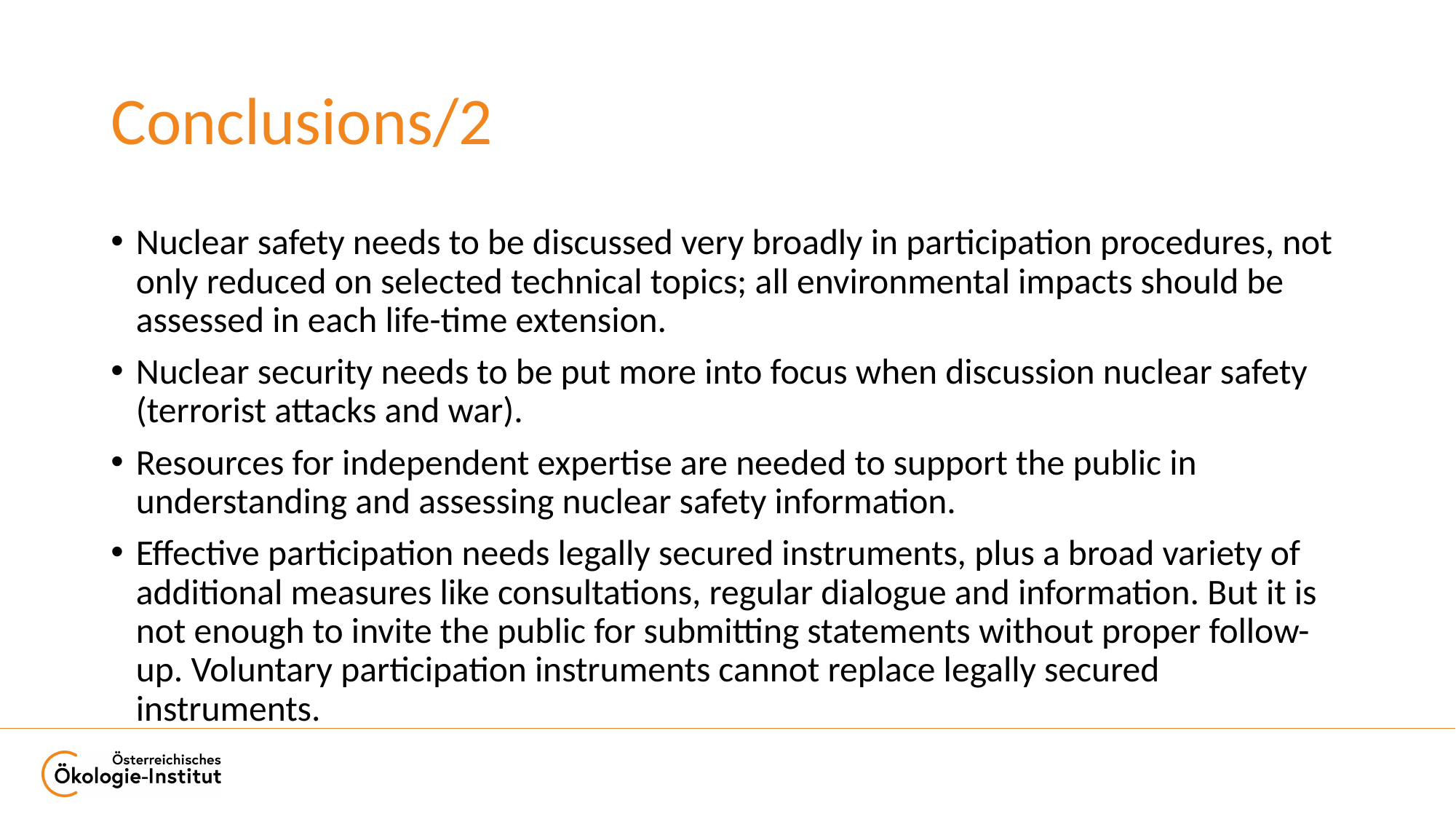

# Conclusions/2
Nuclear safety needs to be discussed very broadly in participation procedures, not only reduced on selected technical topics; all environmental impacts should be assessed in each life-time extension.
Nuclear security needs to be put more into focus when discussion nuclear safety (terrorist attacks and war).
Resources for independent expertise are needed to support the public in understanding and assessing nuclear safety information.
Effective participation needs legally secured instruments, plus a broad variety of additional measures like consultations, regular dialogue and information. But it is not enough to invite the public for submitting statements without proper follow-up. Voluntary participation instruments cannot replace legally secured instruments.